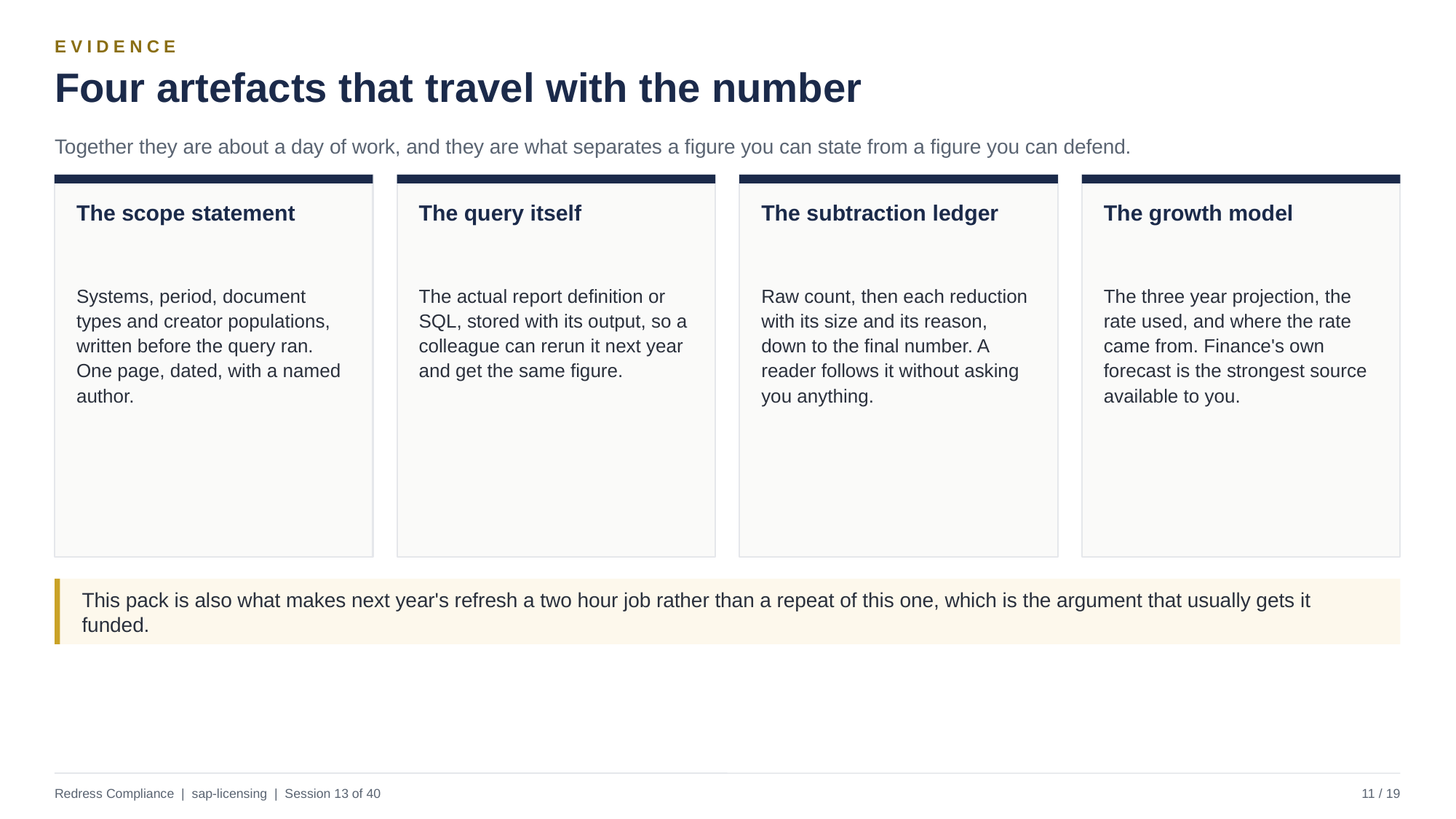

EVIDENCE
Four artefacts that travel with the number
Together they are about a day of work, and they are what separates a figure you can state from a figure you can defend.

The scope statement
The query itself
The subtraction ledger
The growth model
Systems, period, document types and creator populations, written before the query ran. One page, dated, with a named author.
The actual report definition or SQL, stored with its output, so a colleague can rerun it next year and get the same figure.
Raw count, then each reduction with its size and its reason, down to the final number. A reader follows it without asking you anything.
The three year projection, the rate used, and where the rate came from. Finance's own forecast is the strongest source available to you.

This pack is also what makes next year's refresh a two hour job rather than a repeat of this one, which is the argument that usually gets it funded.

Redress Compliance  |  sap-licensing  |  Session 13 of 40
11 / 19